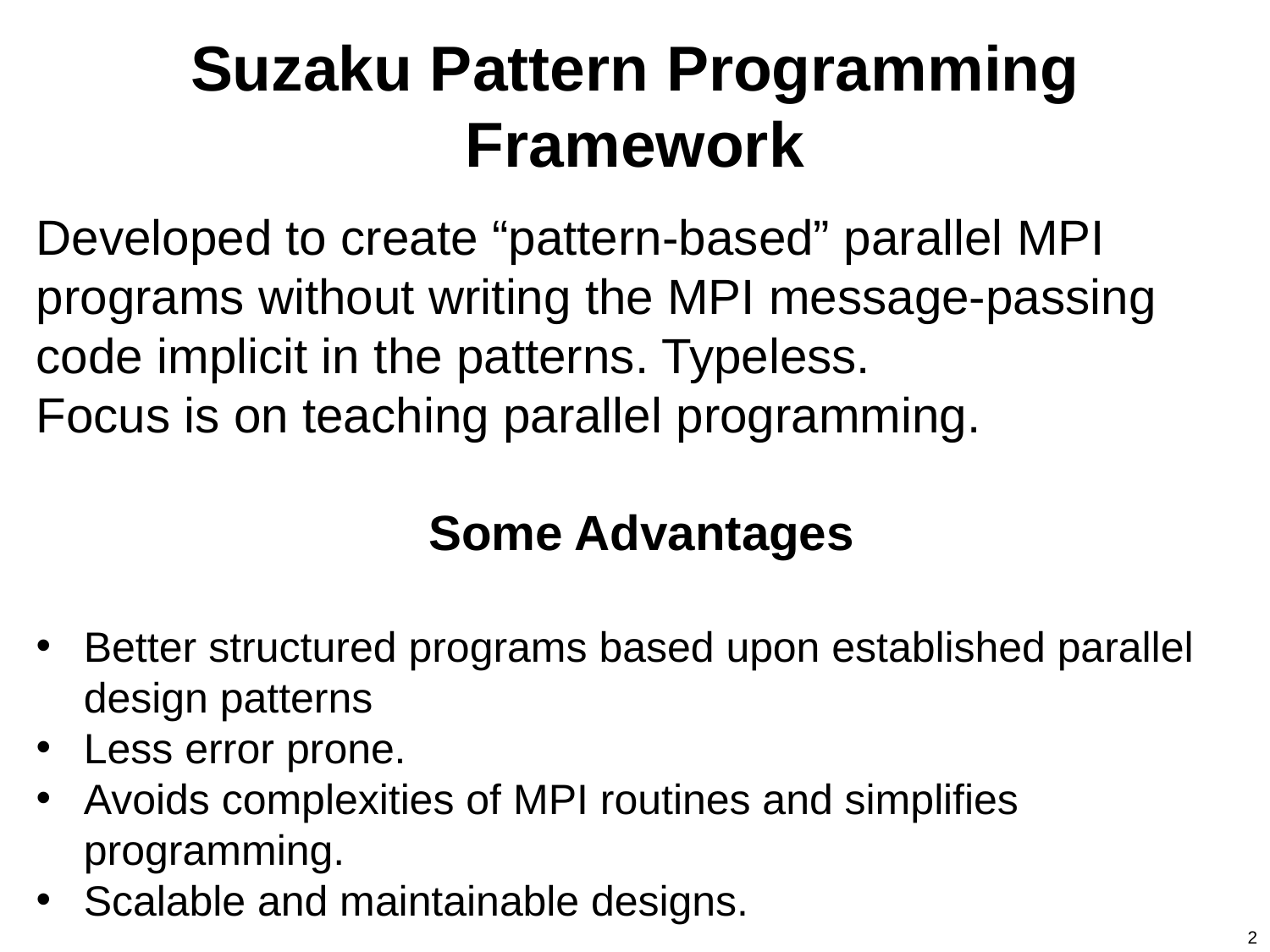

Suzaku Pattern Programming Framework
Developed to create “pattern-based” parallel MPI programs without writing the MPI message-passing code implicit in the patterns. Typeless.
Focus is on teaching parallel programming.

Some Advantages

Better structured programs based upon established parallel design patterns
Less error prone.
Avoids complexities of MPI routines and simplifies programming.
Scalable and maintainable designs.
2